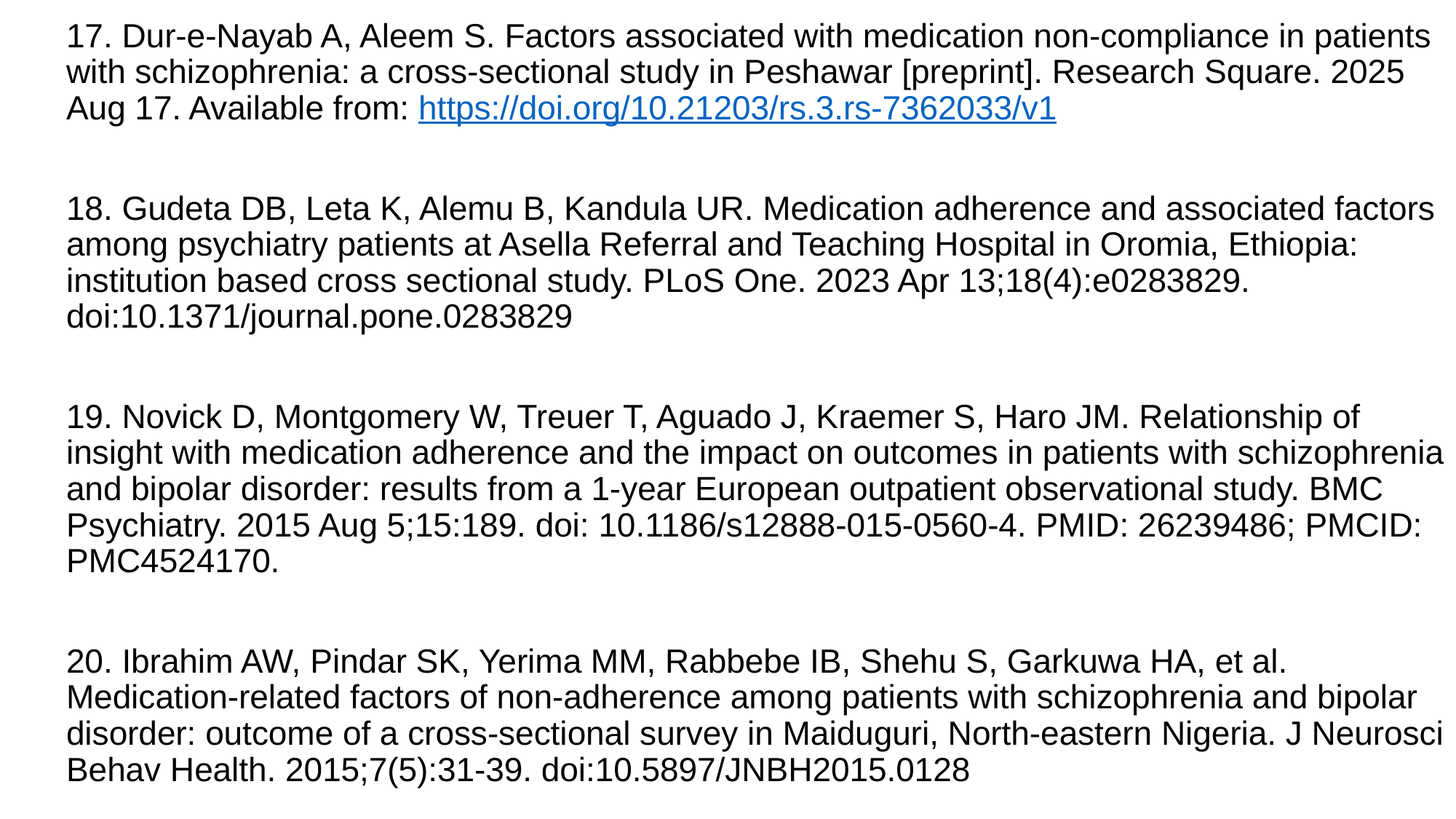

17. Dur-e-Nayab A, Aleem S. Factors associated with medication non-compliance in patients with schizophrenia: a cross-sectional study in Peshawar [preprint]. Research Square. 2025 Aug 17. Available from: https://doi.org/10.21203/rs.3.rs-7362033/v1

18. Gudeta DB, Leta K, Alemu B, Kandula UR. Medication adherence and associated factors among psychiatry patients at Asella Referral and Teaching Hospital in Oromia, Ethiopia: institution based cross sectional study. PLoS One. 2023 Apr 13;18(4):e0283829. doi:10.1371/journal.pone.0283829

19. Novick D, Montgomery W, Treuer T, Aguado J, Kraemer S, Haro JM. Relationship of insight with medication adherence and the impact on outcomes in patients with schizophrenia and bipolar disorder: results from a 1-year European outpatient observational study. BMC Psychiatry. 2015 Aug 5;15:189. doi: 10.1186/s12888-015-0560-4. PMID: 26239486; PMCID: PMC4524170.

20. Ibrahim AW, Pindar SK, Yerima MM, Rabbebe IB, Shehu S, Garkuwa HA, et al. Medication-related factors of non-adherence among patients with schizophrenia and bipolar disorder: outcome of a cross-sectional survey in Maiduguri, North-eastern Nigeria. J Neurosci Behav Health. 2015;7(5):31-39. doi:10.5897/JNBH2015.0128